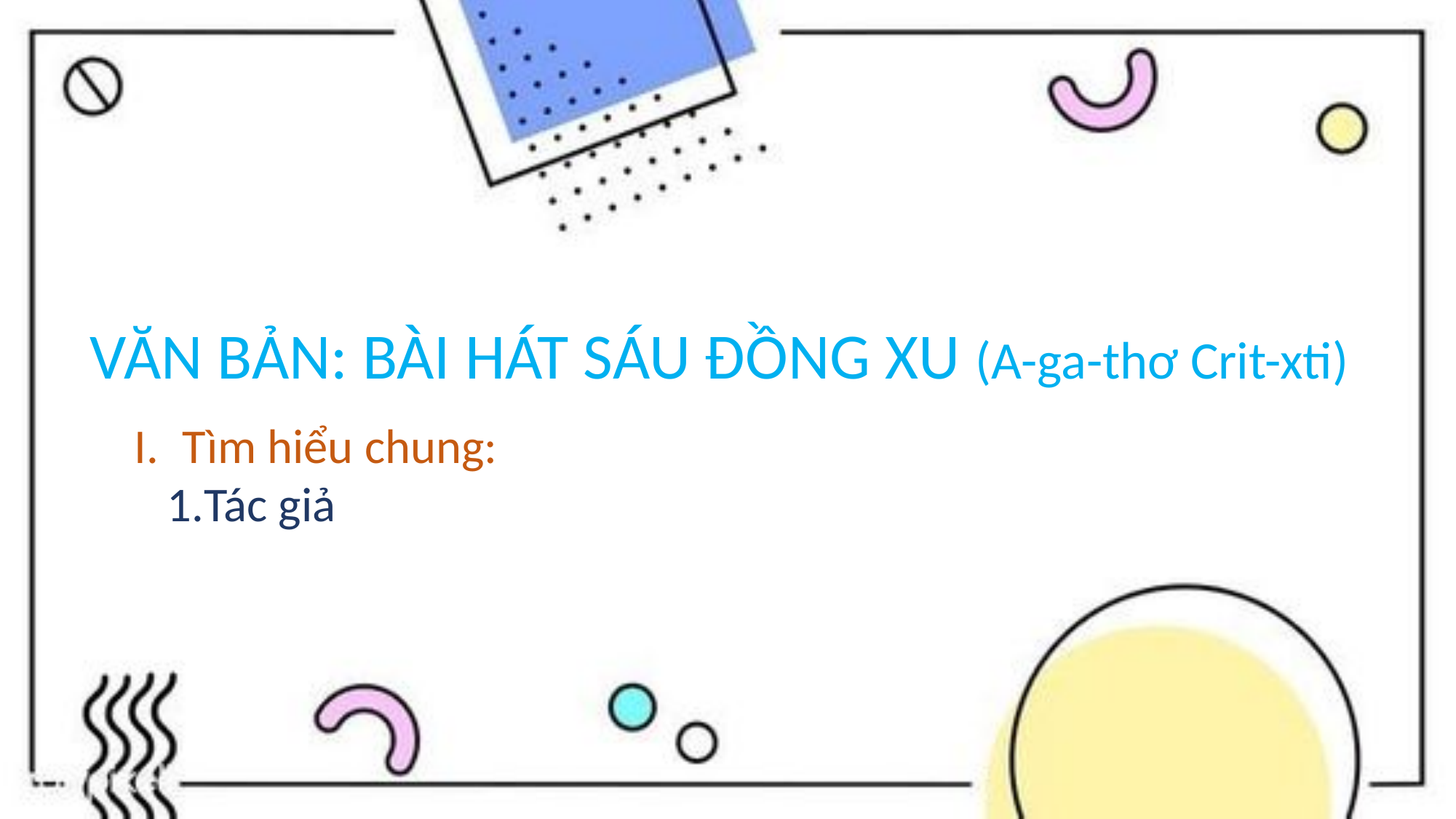

# VĂN BẢN: BÀI HÁT SÁU ĐỒNG XU (A-ga-thơ Crit-xti)
Tìm hiểu chung:
   1.Tác giả